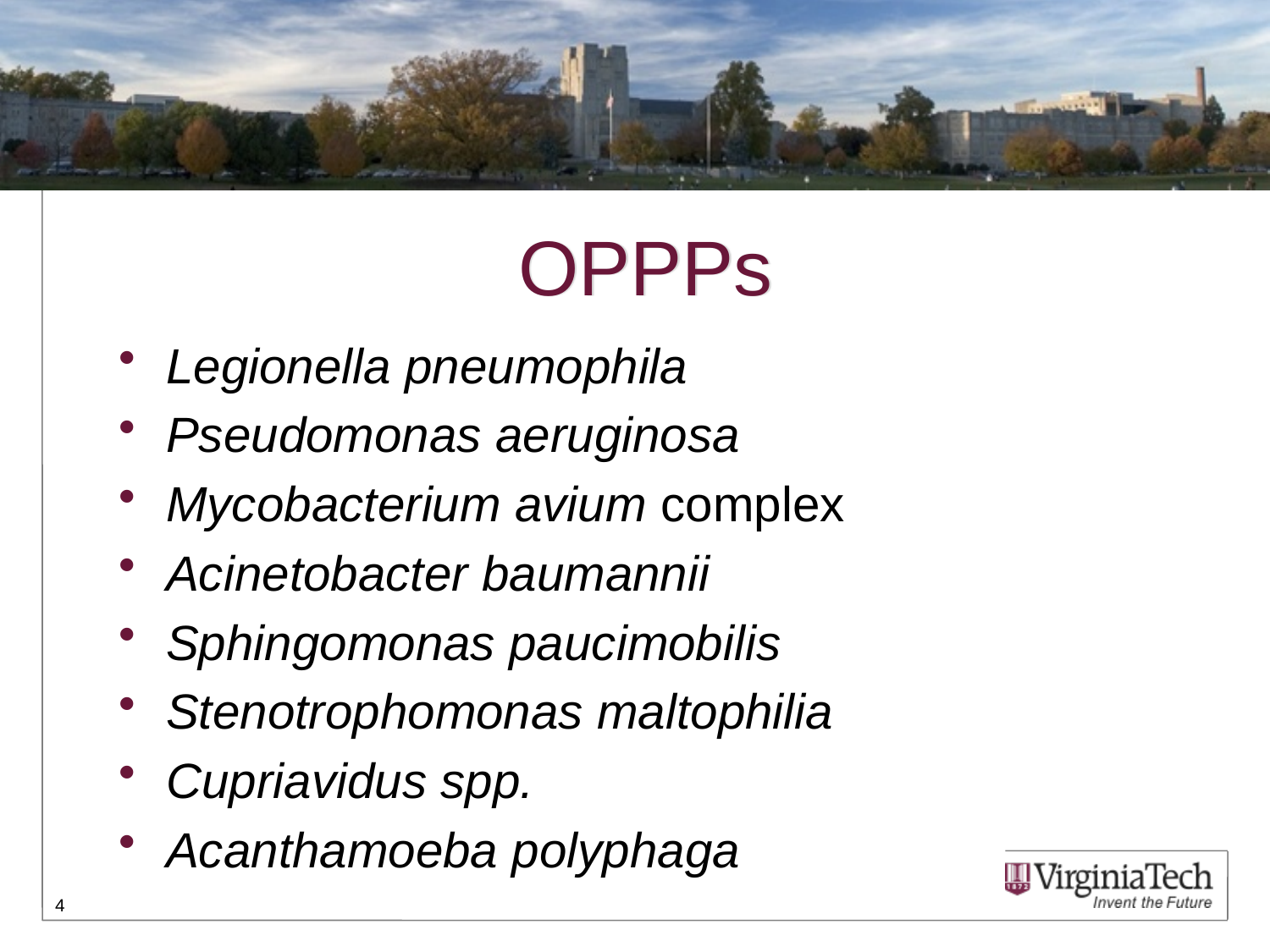

# OPPPs
Legionella pneumophila
Pseudomonas aeruginosa
Mycobacterium avium complex
Acinetobacter baumannii
Sphingomonas paucimobilis
Stenotrophomonas maltophilia
Cupriavidus spp.
Acanthamoeba polyphaga
4